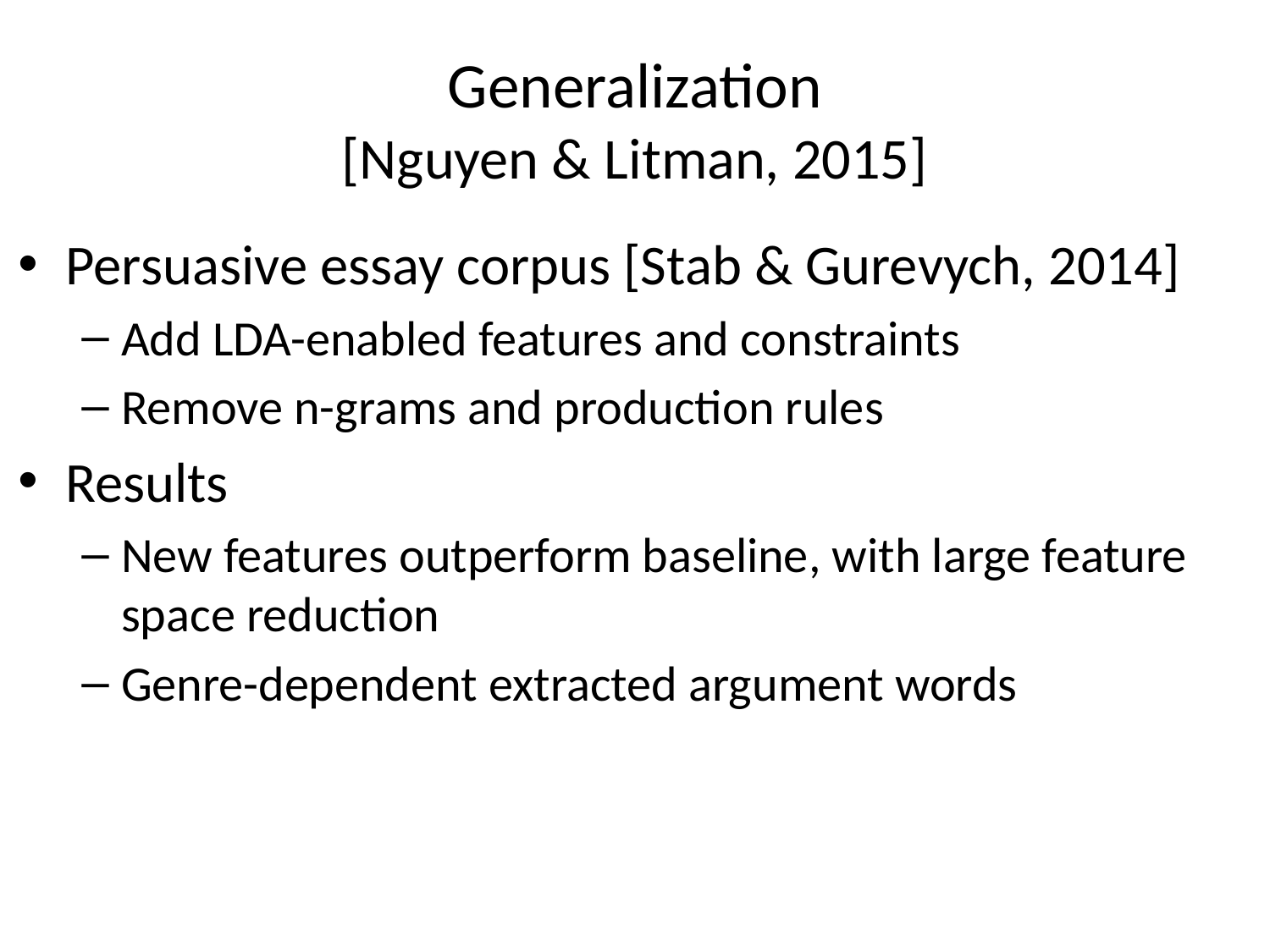

# Generalization [Nguyen & Litman, 2015]
Persuasive essay corpus [Stab & Gurevych, 2014]
Add LDA-enabled features and constraints
Remove n-grams and production rules
Results
New features outperform baseline, with large feature space reduction
Genre-dependent extracted argument words